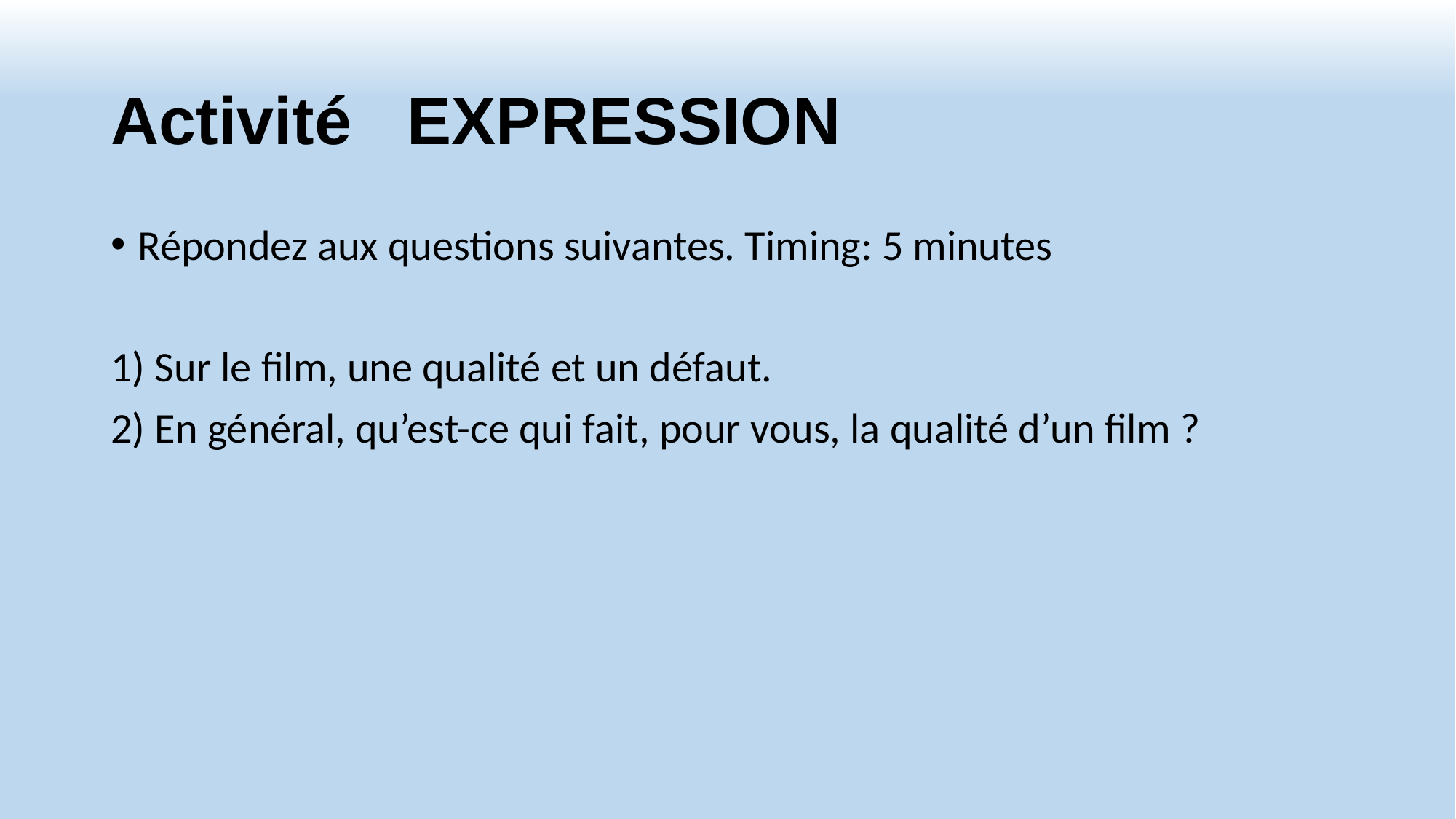

# Activité   EXPRESSION
Répondez aux questions suivantes. Timing: 5 minutes

1) Sur le film, une qualité et un défaut.
2) En général, qu’est-ce qui fait, pour vous, la qualité d’un film ?